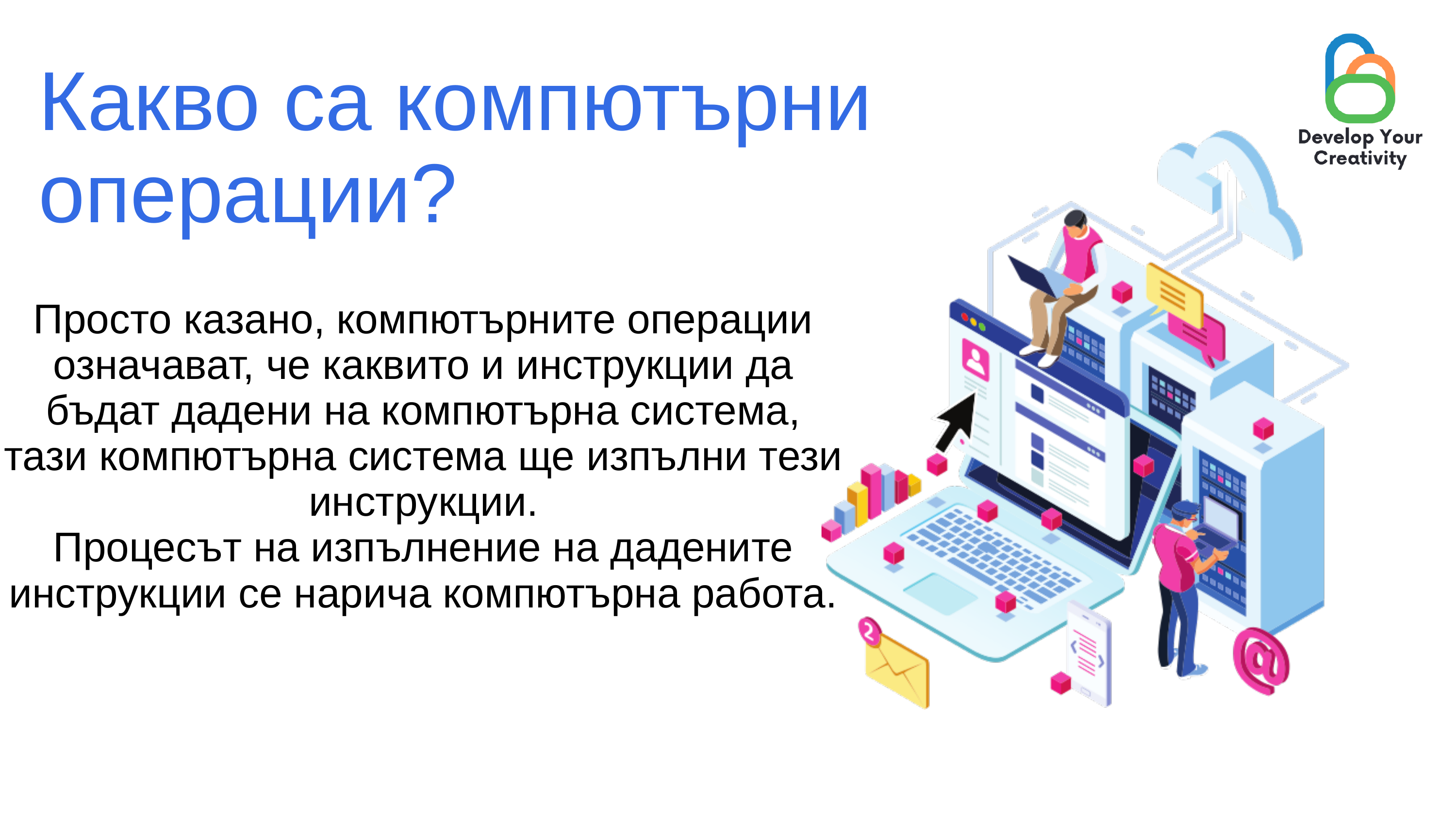

Какво са компютърни операции?

Просто казано, компютърните операции означават, че каквито и инструкции да бъдат дадени на компютърна система, тази компютърна система ще изпълни тези инструкции.
Процесът на изпълнение на дадените инструкции се нарича компютърна работа.